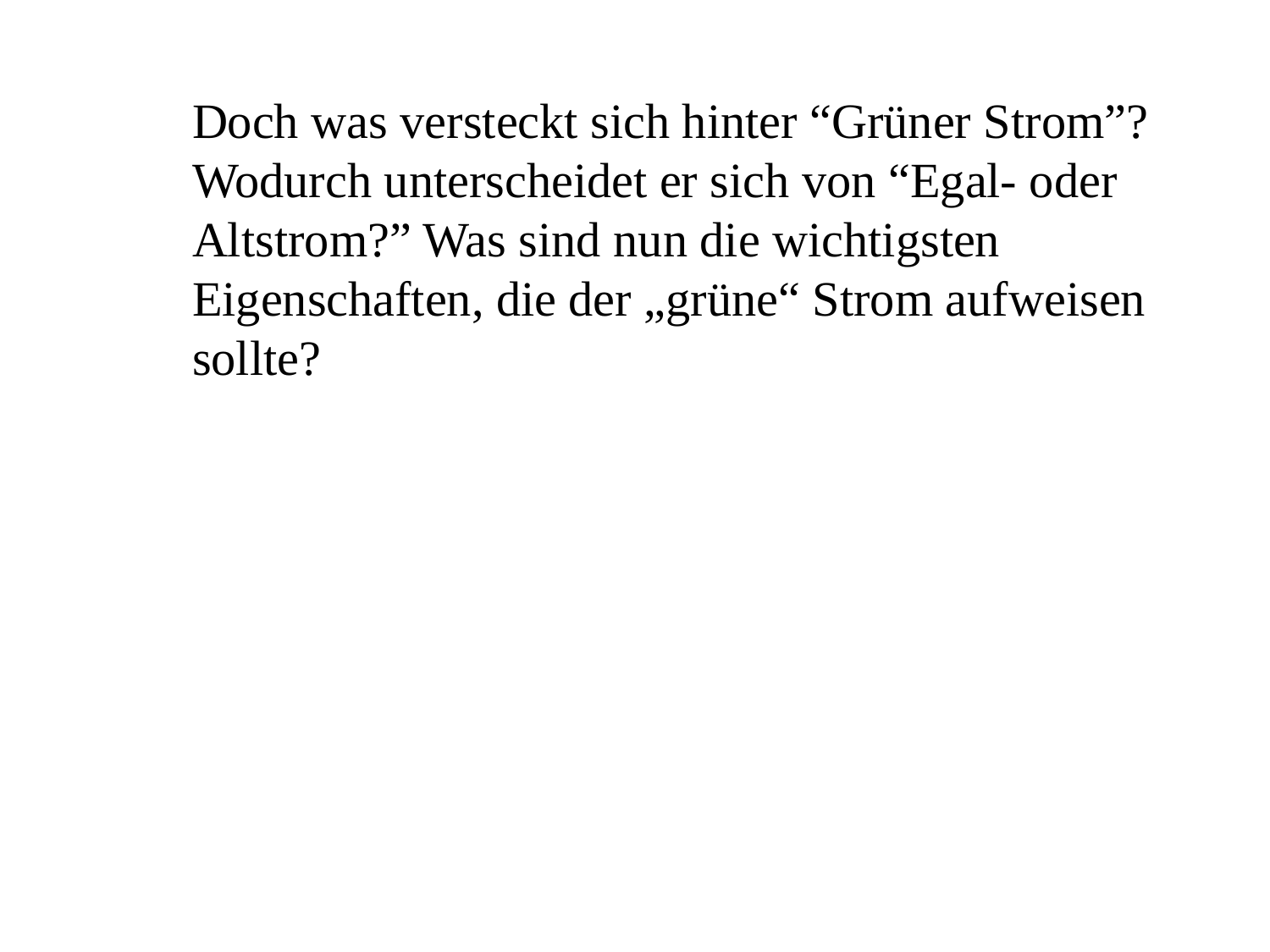

Doch was versteckt sich hinter “Grüner Strom”? Wodurch unterscheidet er sich von “Egal- oder Altstrom?” Was sind nun die wichtigsten Eigenschaften, die der „grüne“ Strom aufweisen sollte?